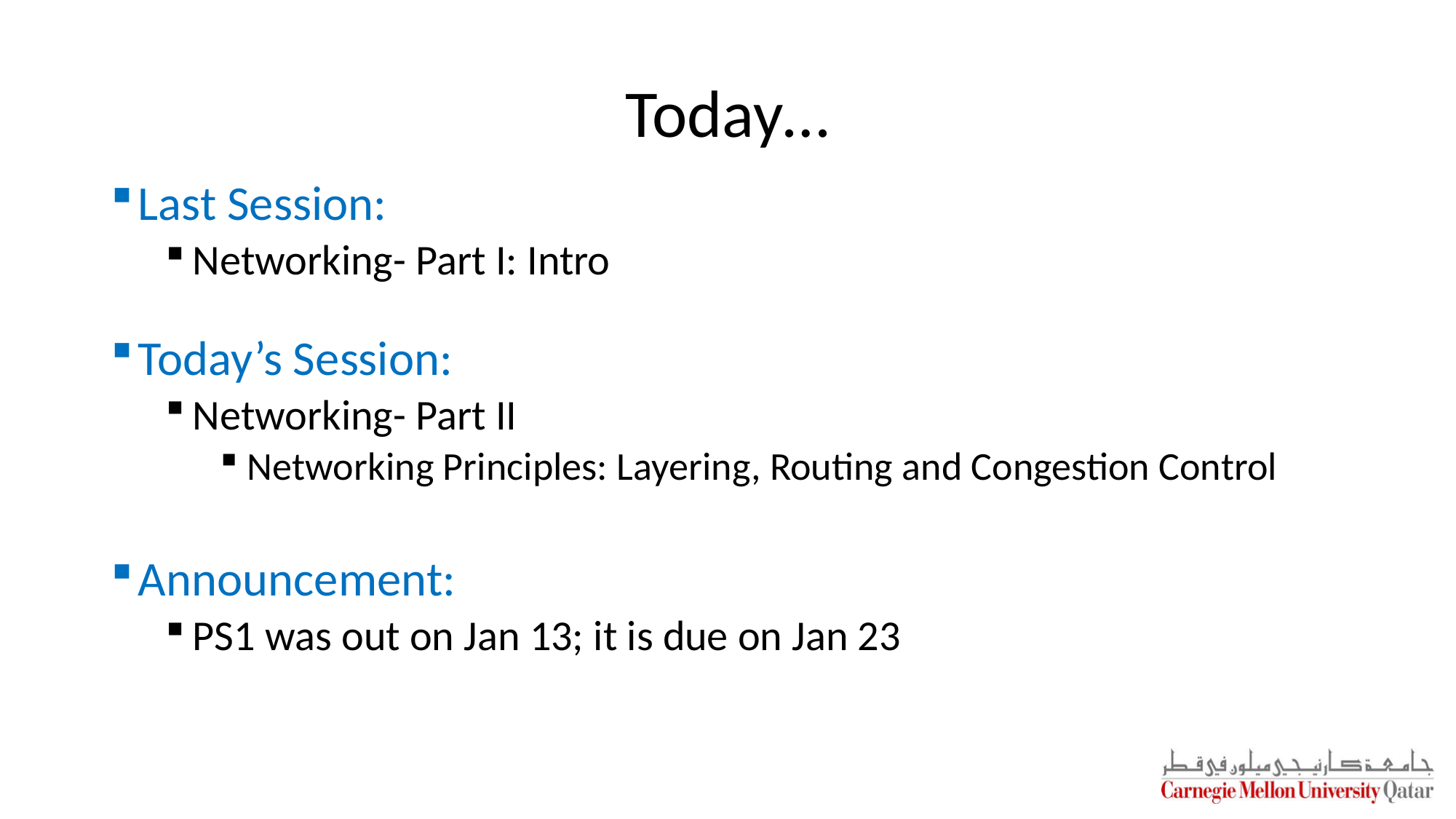

# Today…
Last Session:
Networking- Part I: Intro

Today’s Session:
Networking- Part II
Networking Principles: Layering, Routing and Congestion Control

Announcement:
PS1 was out on Jan 13; it is due on Jan 23